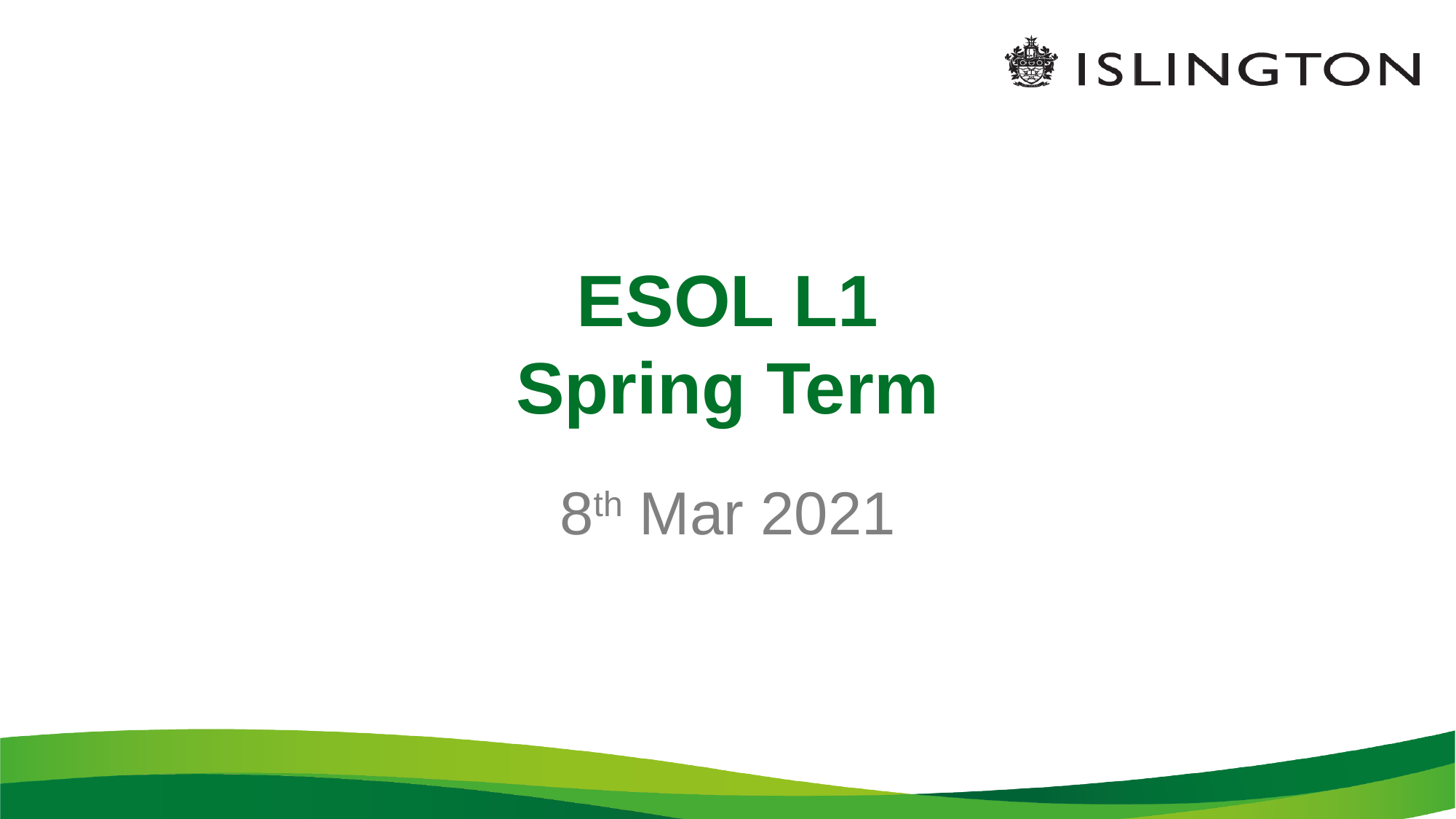

# ESOL L1 Spring Term
8th Mar 2021